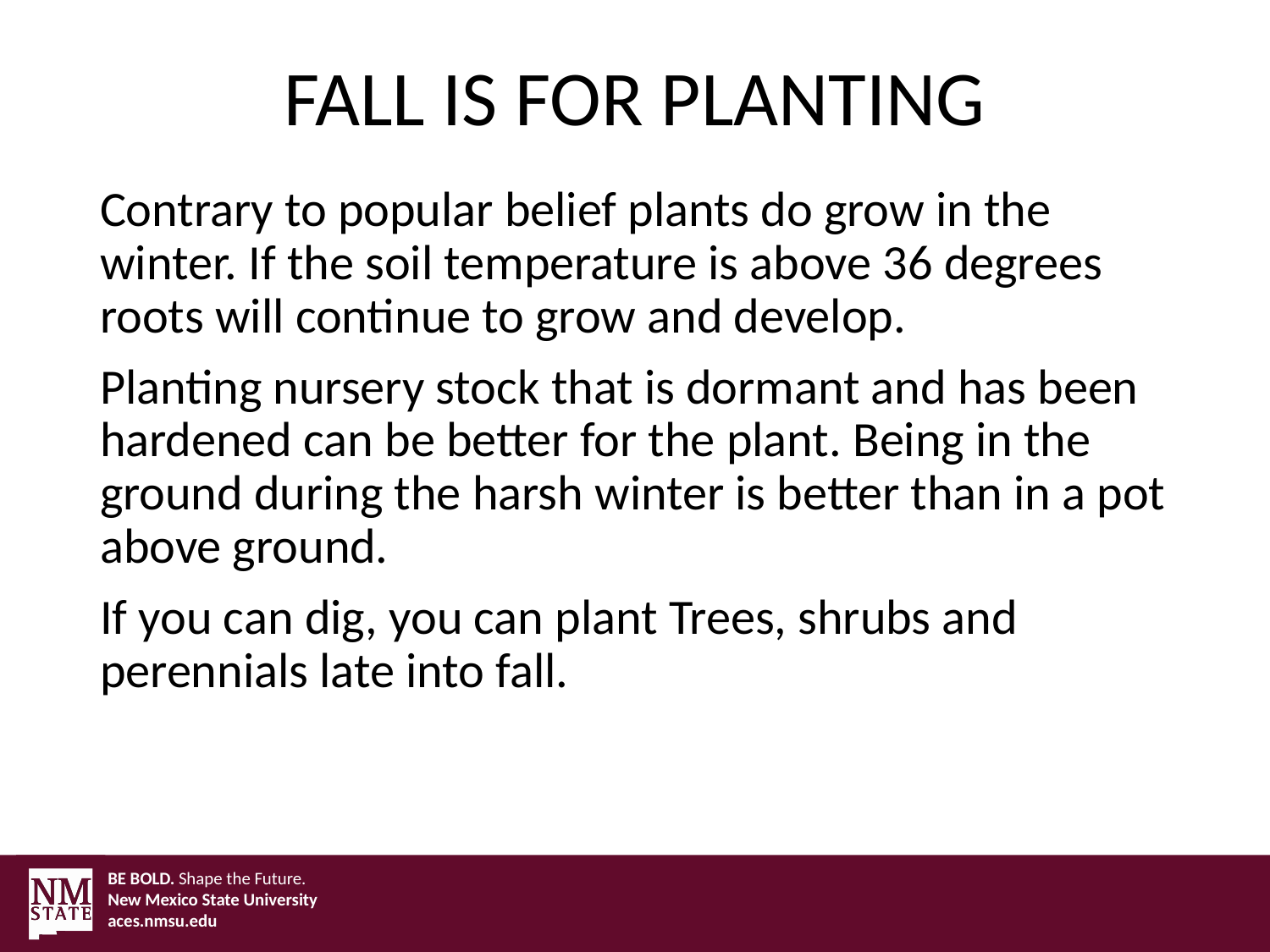

# FALL IS FOR PLANTING
Contrary to popular belief plants do grow in the winter. If the soil temperature is above 36 degrees roots will continue to grow and develop.
Planting nursery stock that is dormant and has been hardened can be better for the plant. Being in the ground during the harsh winter is better than in a pot above ground.
If you can dig, you can plant Trees, shrubs and perennials late into fall.